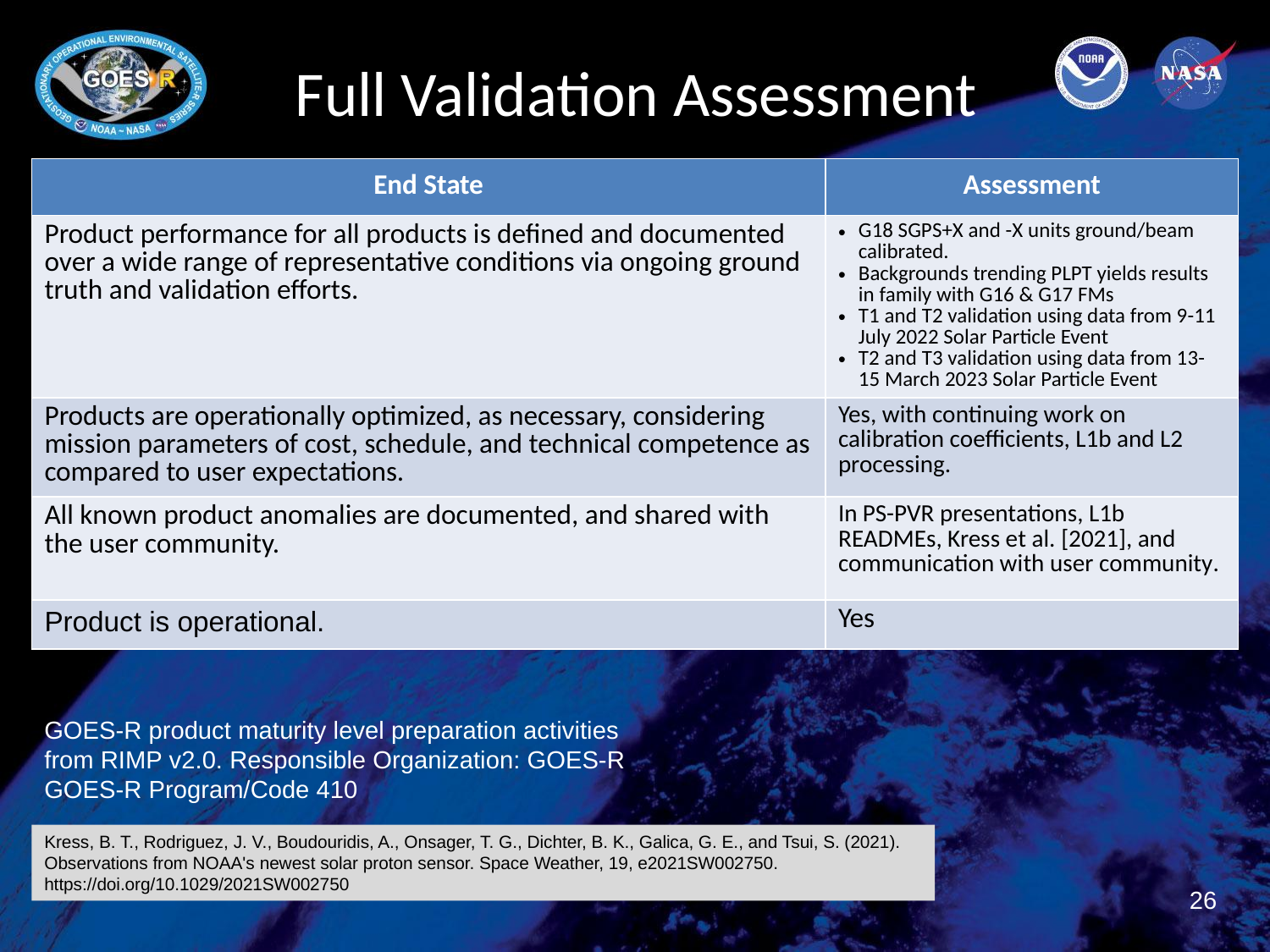

# Full Validation Assessment
| End State | Assessment |
| --- | --- |
| Product performance for all products is defined and documented over a wide range of representative conditions via ongoing ground truth and validation efforts. | G18 SGPS+X and -X units ground/beam calibrated. Backgrounds trending PLPT yields results in family with G16 & G17 FMs T1 and T2 validation using data from 9-11 July 2022 Solar Particle Event T2 and T3 validation using data from 13-15 March 2023 Solar Particle Event |
| Products are operationally optimized, as necessary, considering mission parameters of cost, schedule, and technical competence as compared to user expectations. | Yes, with continuing work on calibration coefficients, L1b and L2 processing. |
| All known product anomalies are documented, and shared with the user community. | In PS-PVR presentations, L1b READMEs, Kress et al. [2021], and communication with user community. |
| Product is operational. | Yes |
GOES-R product maturity level preparation activities from RIMP v2.0. Responsible Organization: GOES-R GOES-R Program/Code 410
Kress, B. T., Rodriguez, J. V., Boudouridis, A., Onsager, T. G., Dichter, B. K., Galica, G. E., and Tsui, S. (2021). Observations from NOAA's newest solar proton sensor. Space Weather, 19, e2021SW002750. https://doi.org/10.1029/2021SW002750
26